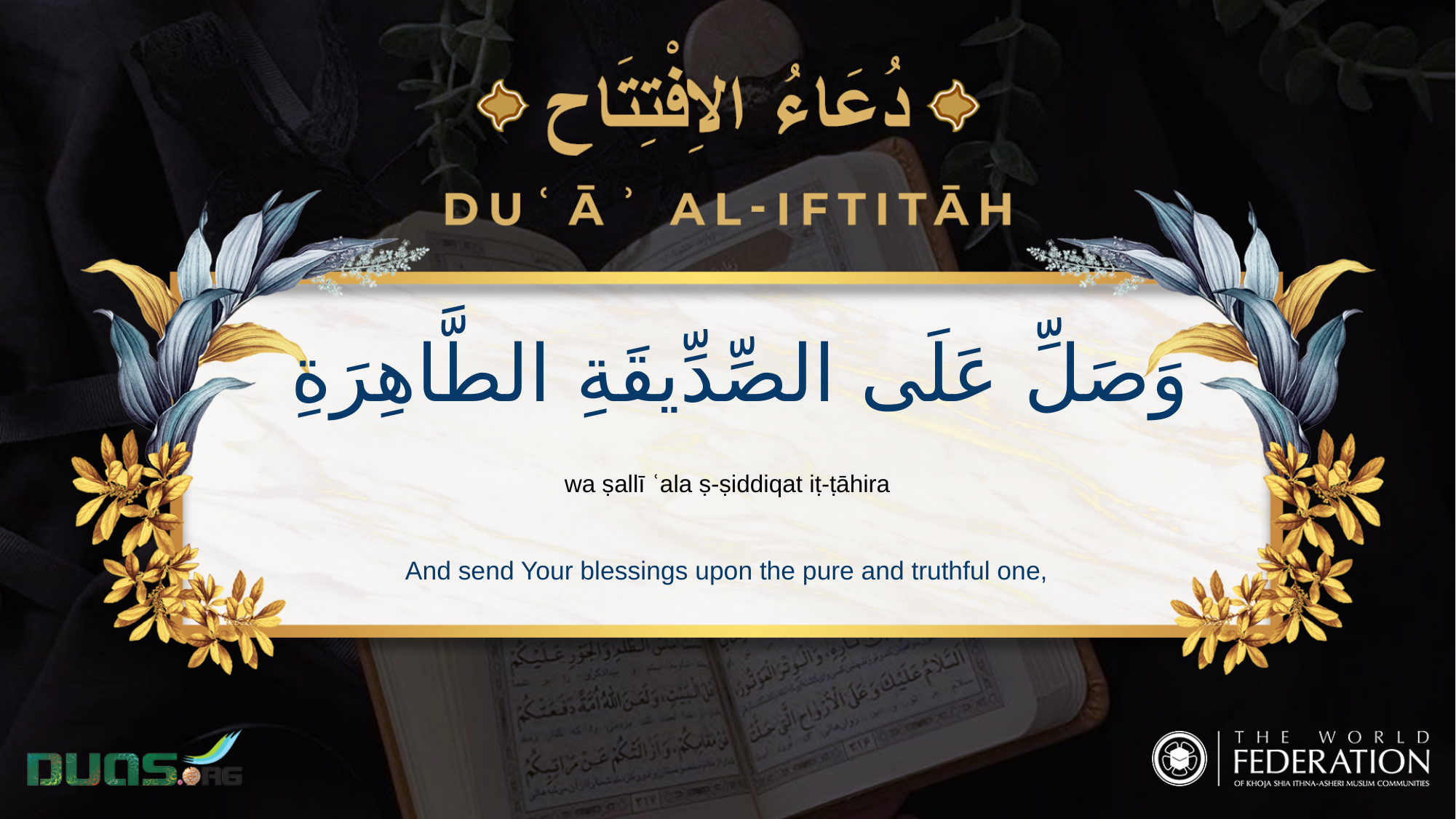

وَصَلِّ عَلَى الصِّدِّيقَةِ الطَّاهِرَةِ
wa ṣallī ʿala ṣ-ṣiddiqat iṭ-ṭāhira
And send Your blessings upon the pure and truthful one,